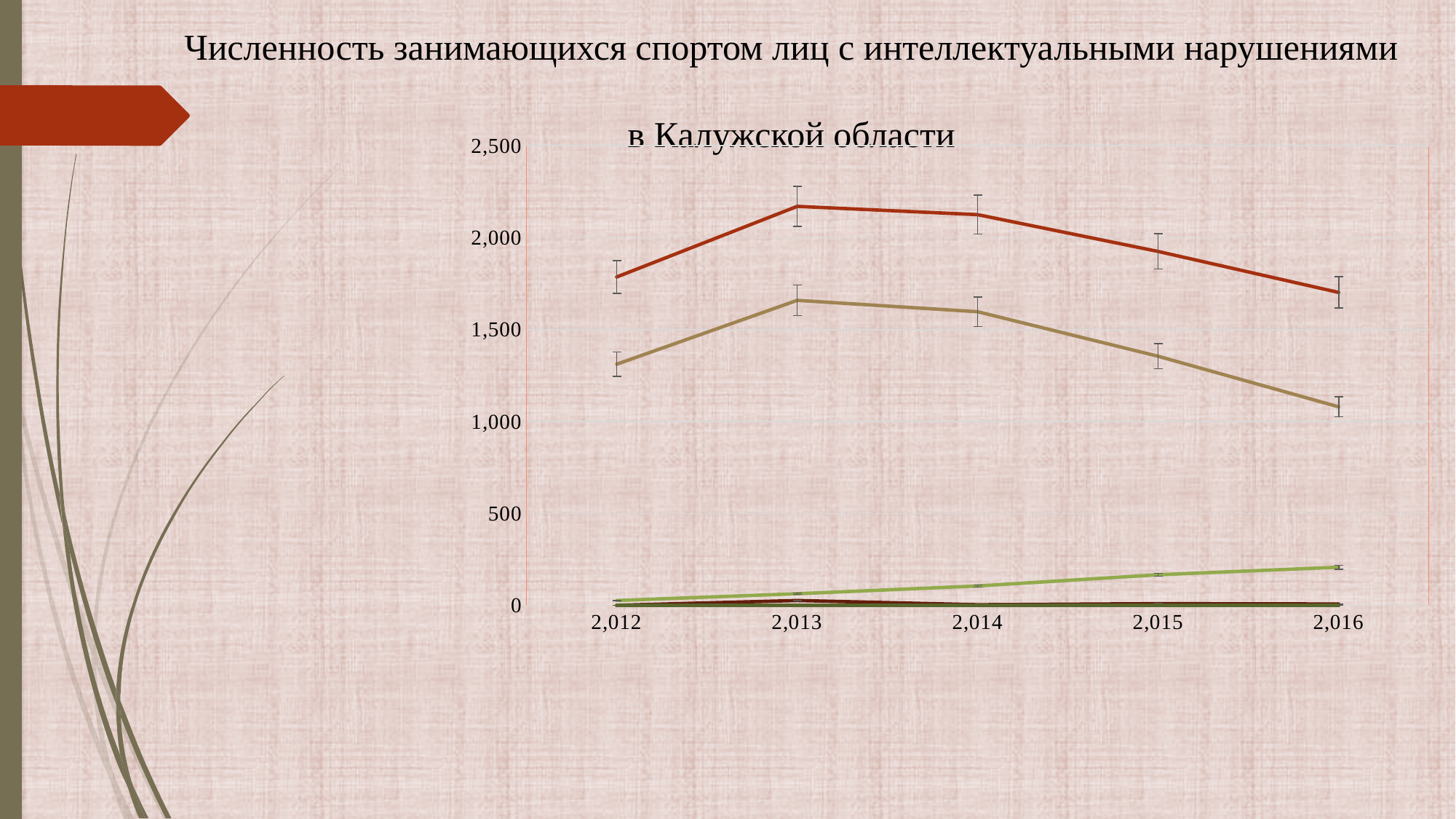

# Численность занимающихся спортом лиц с интеллектуальными нарушениями в Калужской области

### Chart

| Category | Общая численность занимающихся спортом ЛИН в субъекте | Спортивно-оздоровительный этап | Этап начальной подготовки | Тренировочный этап | Этап спортивного совершенствования | Этап высшего спортивного мастерства |
|---|---|---|---|---|---|---|
| 2012 | 1786.0 | 1312.0 | 27.0 | 1.0 | 0.0 | 0.0 |
| 2013 | 2170.0 | 1659.0 | 64.0 | 27.0 | 0.0 | 0.0 |
| 2014 | 2125.0 | 1597.0 | 106.0 | 4.0 | 0.0 | 0.0 |
| 2015 | 1925.0 | 1355.0 | 167.0 | 10.0 | 0.0 | 0.0 |
| 2016 | 1702.0 | 1080.0 | 208.0 | 8.0 | 0.0 | 0.0 |